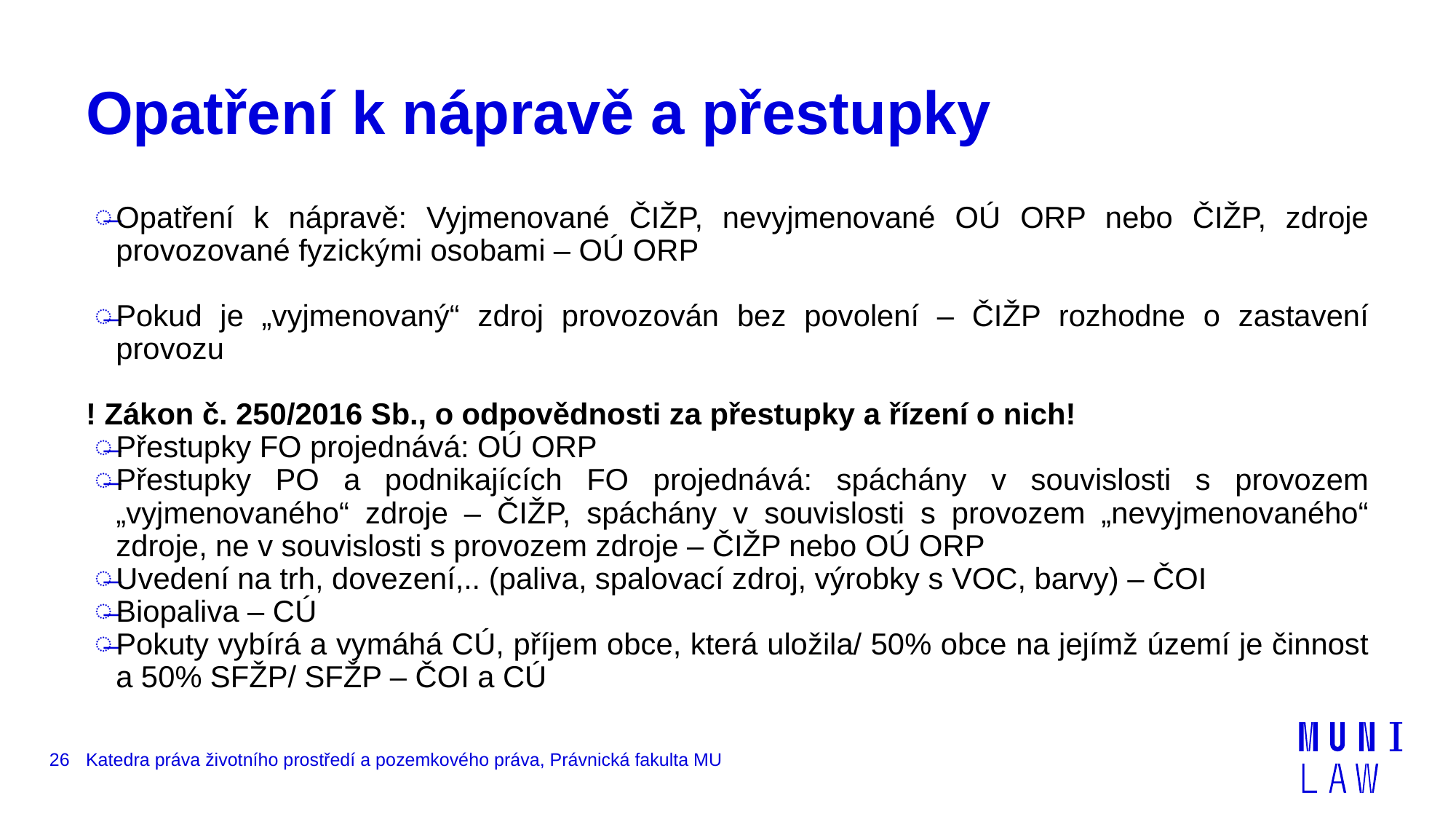

# Opatření k nápravě a přestupky
Opatření k nápravě: Vyjmenované ČIŽP, nevyjmenované OÚ ORP nebo ČIŽP, zdroje provozované fyzickými osobami – OÚ ORP

Pokud je „vyjmenovaný“ zdroj provozován bez povolení – ČIŽP rozhodne o zastavení provozu

! Zákon č. 250/2016 Sb., o odpovědnosti za přestupky a řízení o nich!
Přestupky FO projednává: OÚ ORP
Přestupky PO a podnikajících FO projednává: spáchány v souvislosti s provozem „vyjmenovaného“ zdroje – ČIŽP, spáchány v souvislosti s provozem „nevyjmenovaného“ zdroje, ne v souvislosti s provozem zdroje – ČIŽP nebo OÚ ORP
Uvedení na trh, dovezení,.. (paliva, spalovací zdroj, výrobky s VOC, barvy) – ČOI
Biopaliva – CÚ
Pokuty vybírá a vymáhá CÚ, příjem obce, která uložila/ 50% obce na jejímž území je činnost a 50% SFŽP/ SFŽP – ČOI a CÚ

26
Katedra práva životního prostředí a pozemkového práva, Právnická fakulta MU